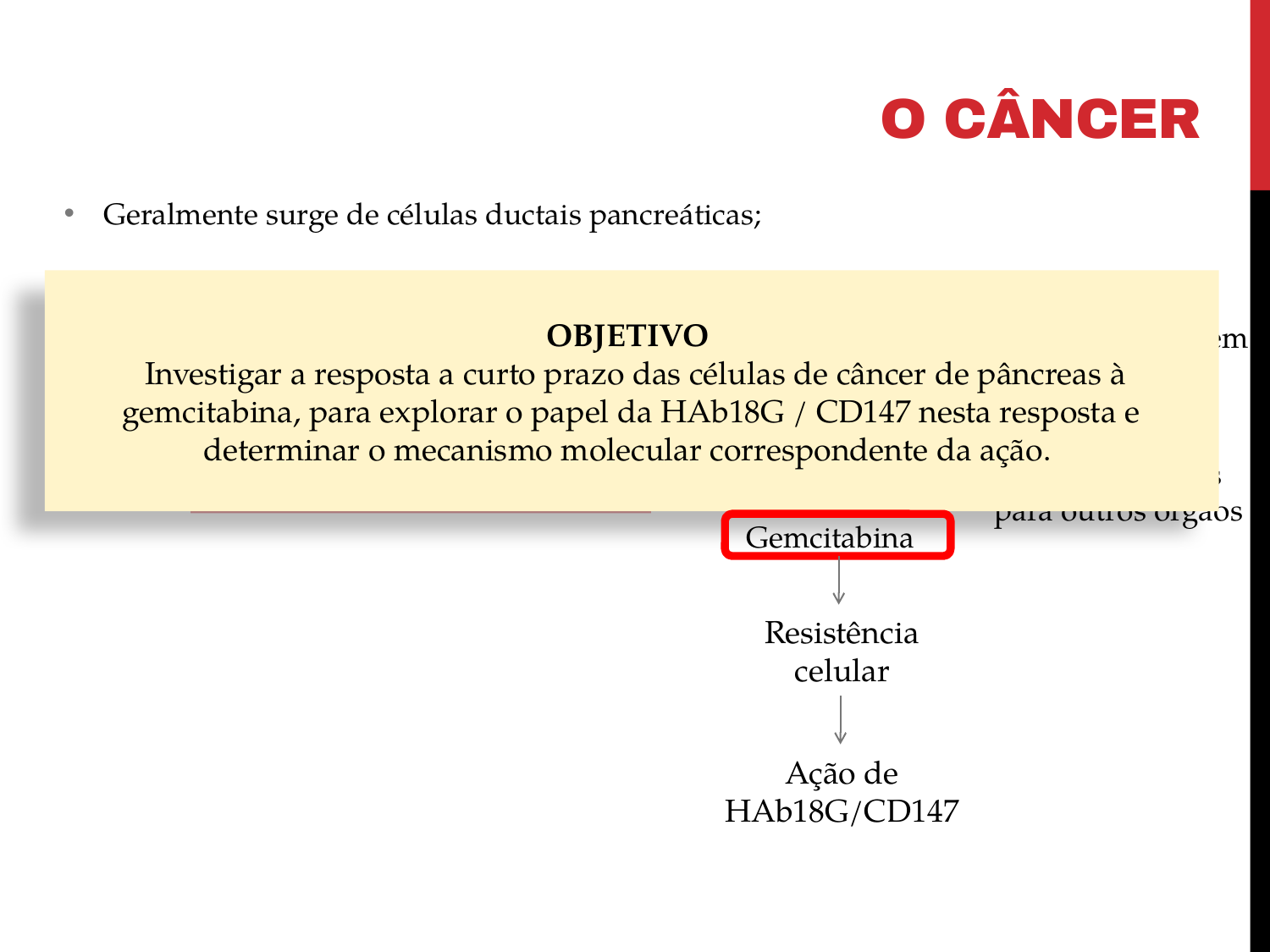

# O câncer

Geralmente surge de células ductais pancreáticas;

OBJETIVO
 Investigar a resposta a curto prazo das células de câncer de pâncreas à gemcitabina, para explorar o papel da HAb18G / CD147 nesta resposta e determinar o mecanismo molecular correspondente da ação.

80% a 85% diagnosticados em fase tardia
Problemática
Ausência de sinais e sintomas característicos

Ressecção cirúrgica
Alternativa
Radioterapia e quimioterapia
Já há metástases
para outros órgãos
15% a 20% sobrevida em 5 anos
Gemcitabina

Resistência celular
Ação de HAb18G/CD147